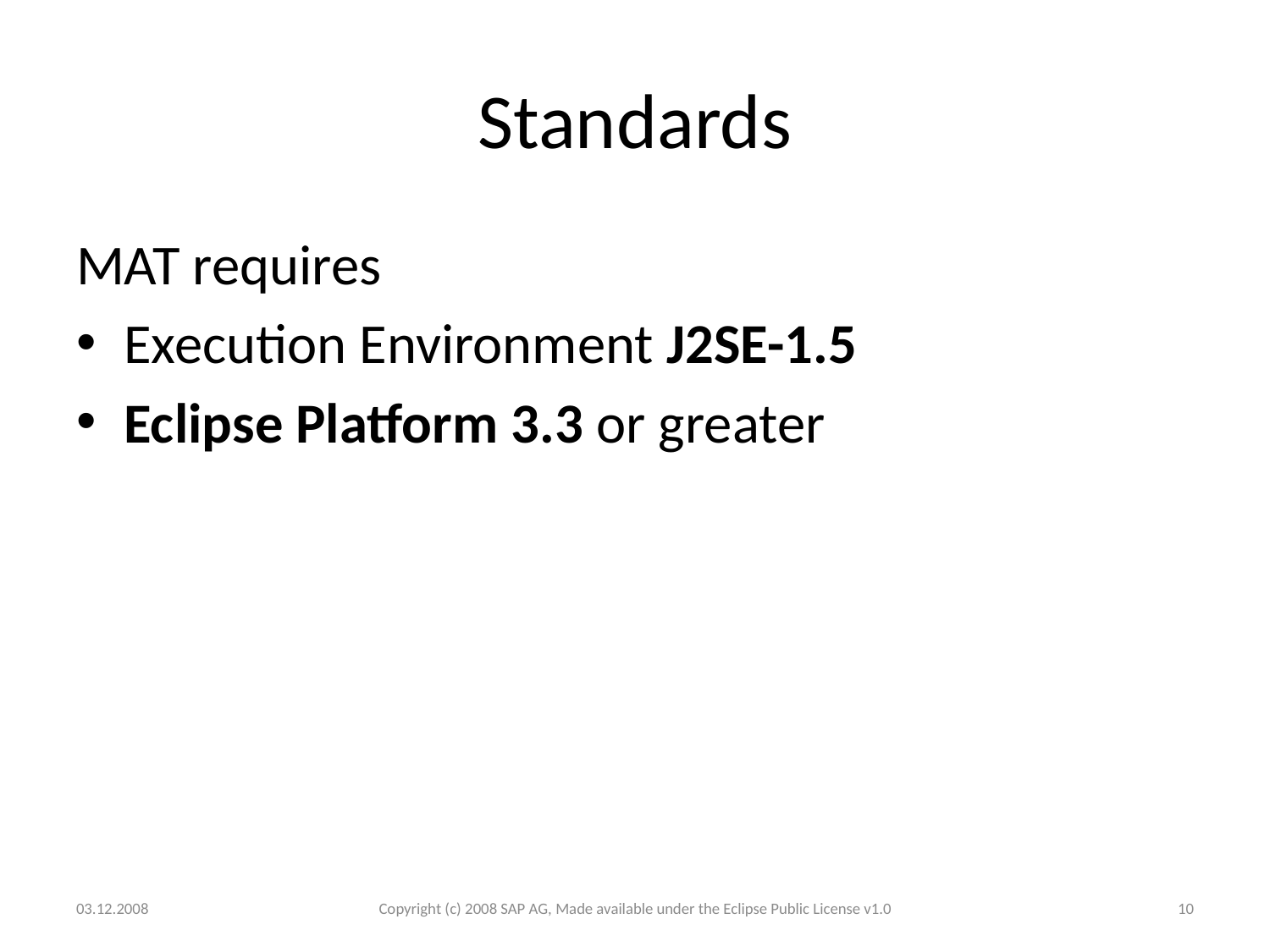

# Standards
MAT requires
Execution Environment J2SE-1.5
Eclipse Platform 3.3 or greater
03.12.2008
Copyright (c) 2008 SAP AG, Made available under the Eclipse Public License v1.0
10